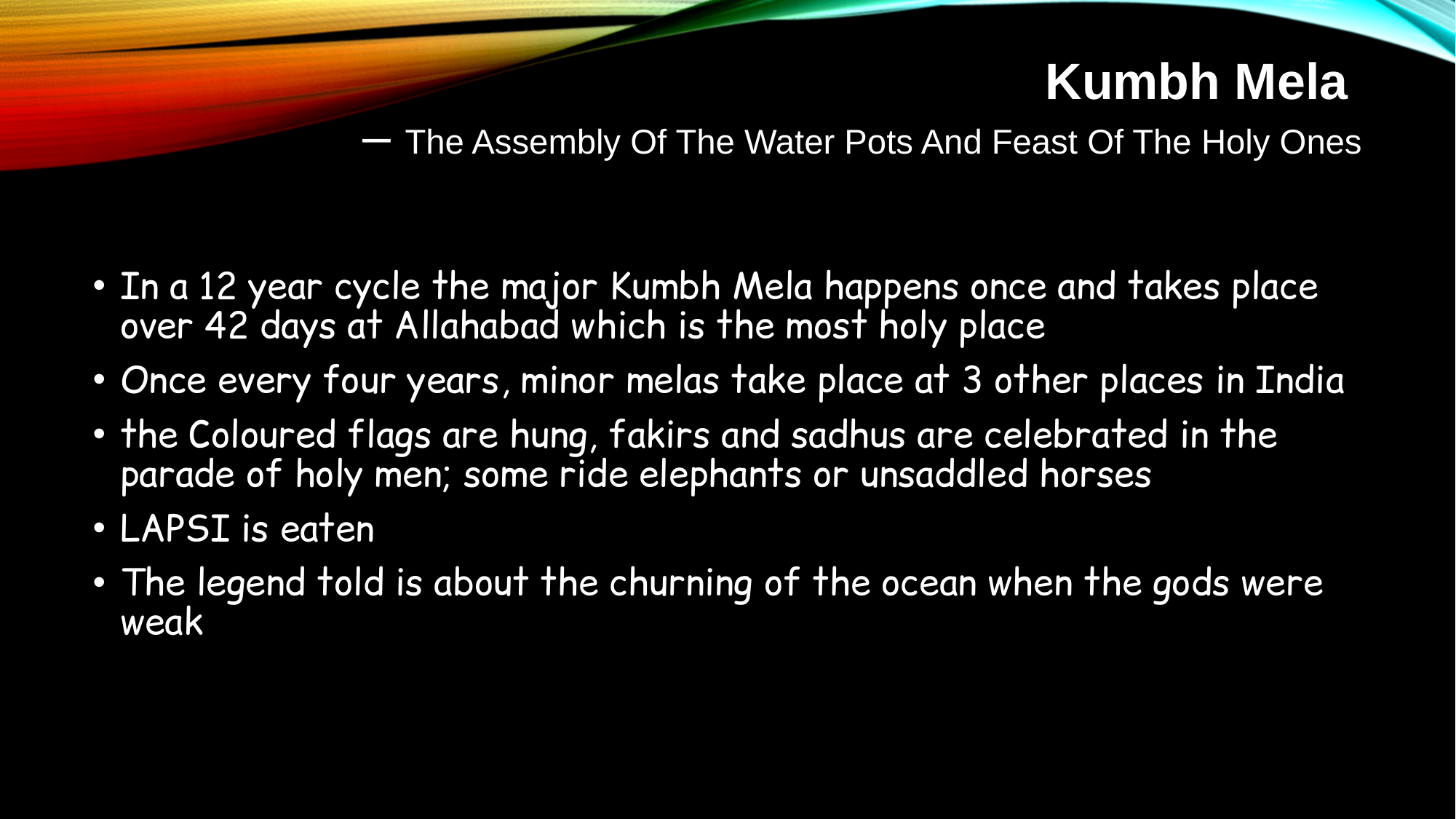

# Kumbh Mela – The Assembly Of The Water Pots And Feast Of The Holy Ones
In a 12 year cycle the major Kumbh Mela happens once and takes place over 42 days at Allahabad which is the most holy place
Once every four years, minor melas take place at 3 other places in India
the Coloured flags are hung, fakirs and sadhus are celebrated in the parade of holy men; some ride elephants or unsaddled horses
LAPSI is eaten
The legend told is about the churning of the ocean when the gods were weak